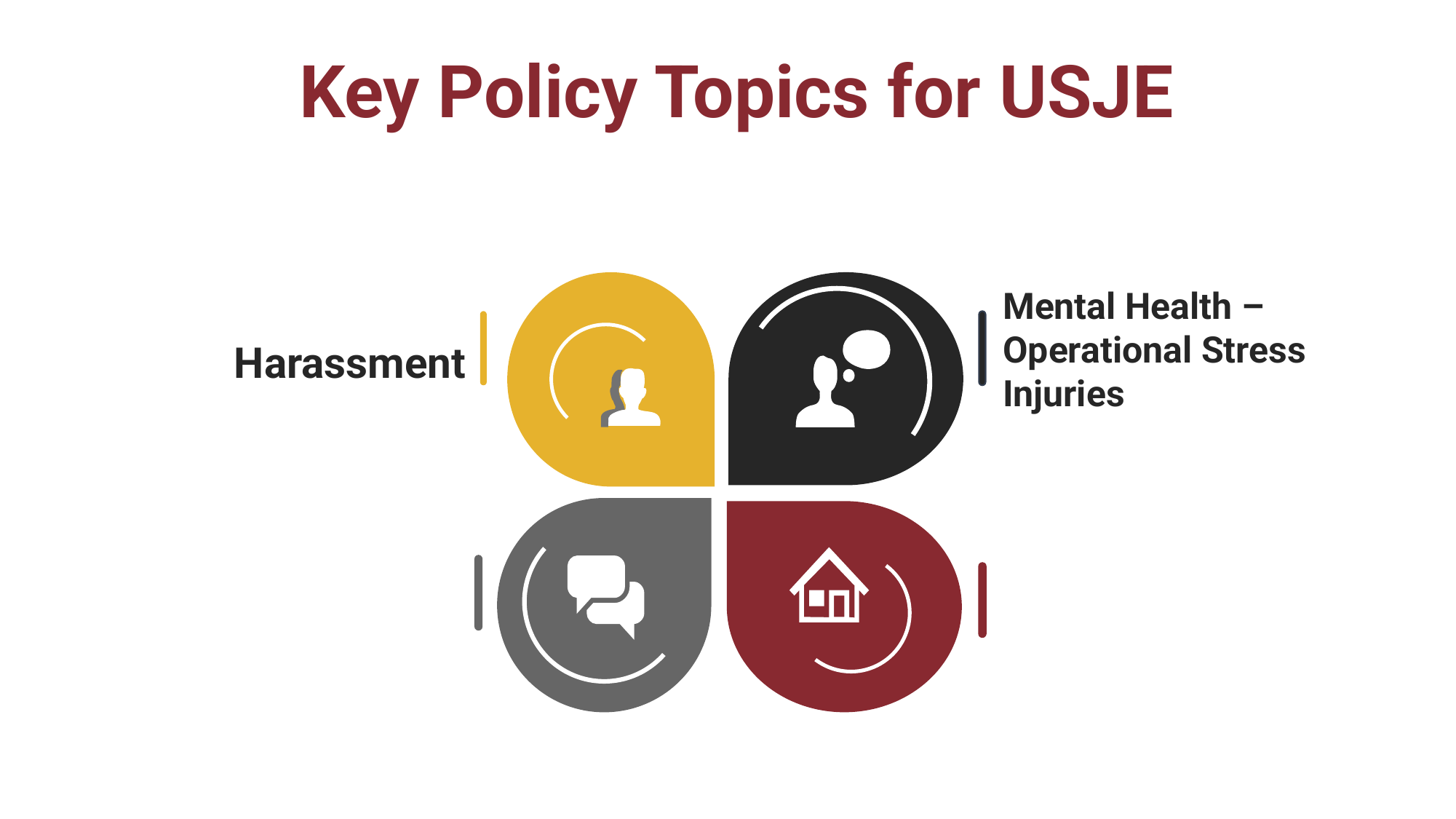

# Key Policy Topics for USJE

Mental Health –
Operational Stress Injuries

Harassment